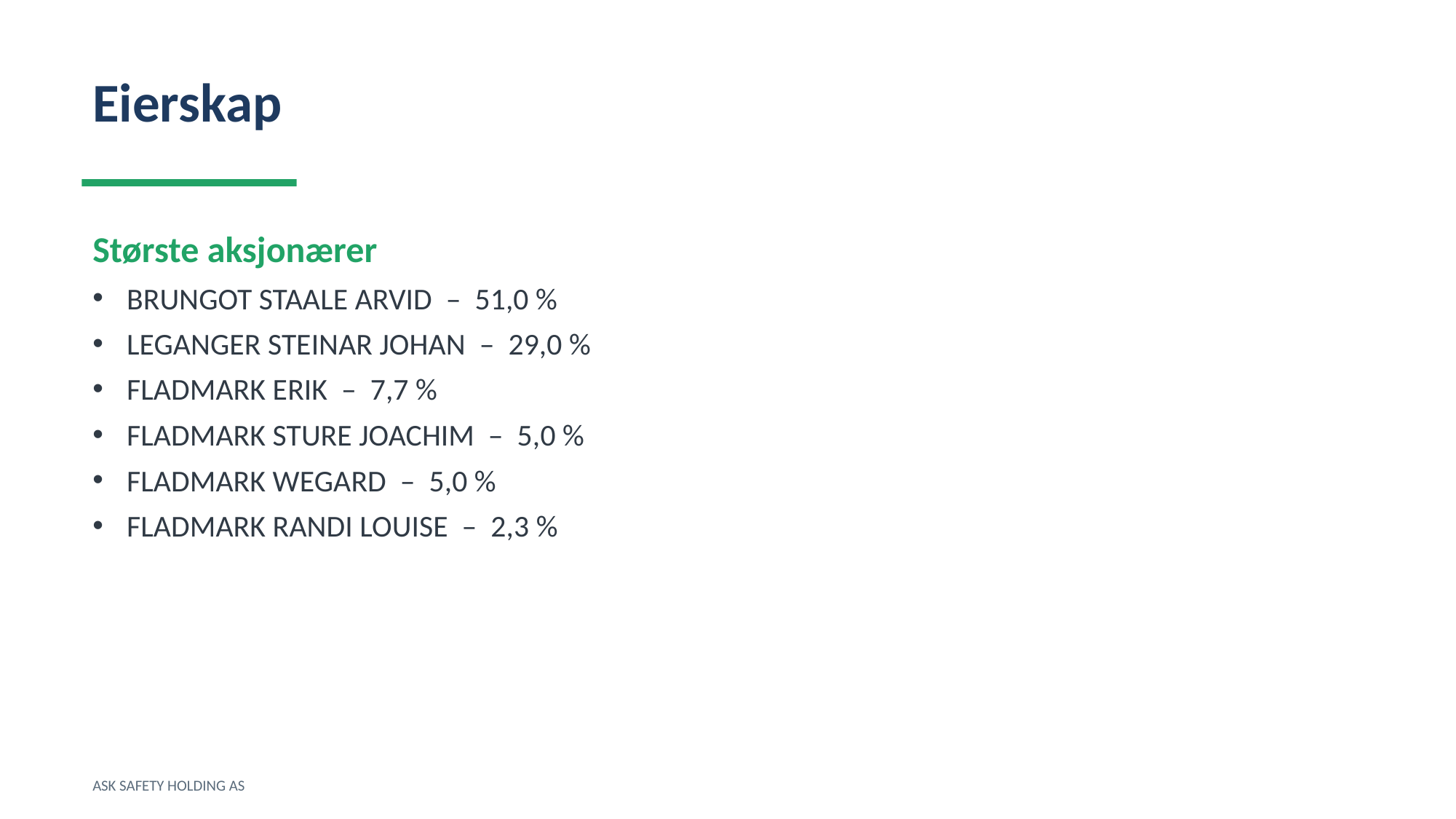

Eierskap

Største aksjonærer
BRUNGOT STAALE ARVID  –  51,0 %
LEGANGER STEINAR JOHAN  –  29,0 %
FLADMARK ERIK  –  7,7 %
FLADMARK STURE JOACHIM  –  5,0 %
FLADMARK WEGARD  –  5,0 %
FLADMARK RANDI LOUISE  –  2,3 %
ASK SAFETY HOLDING AS